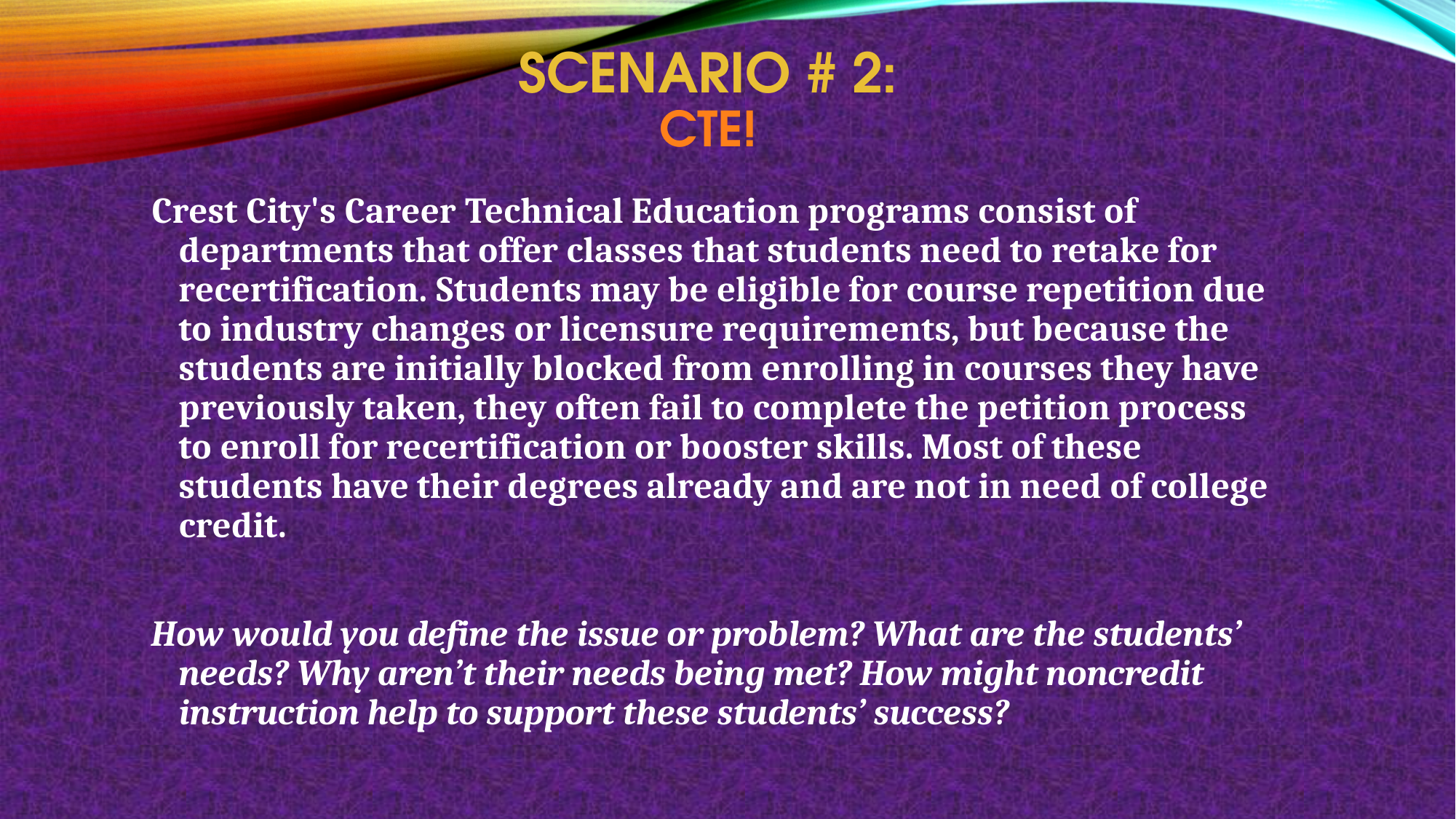

# Scenario # 2: CTE!
Crest City's Career Technical Education programs consist of departments that offer classes that students need to retake for recertification. Students may be eligible for course repetition due to industry changes or licensure requirements, but because the students are initially blocked from enrolling in courses they have previously taken, they often fail to complete the petition process to enroll for recertification or booster skills. Most of these students have their degrees already and are not in need of college credit.

How would you define the issue or problem? What are the students’ needs? Why aren’t their needs being met? How might noncredit instruction help to support these students’ success?